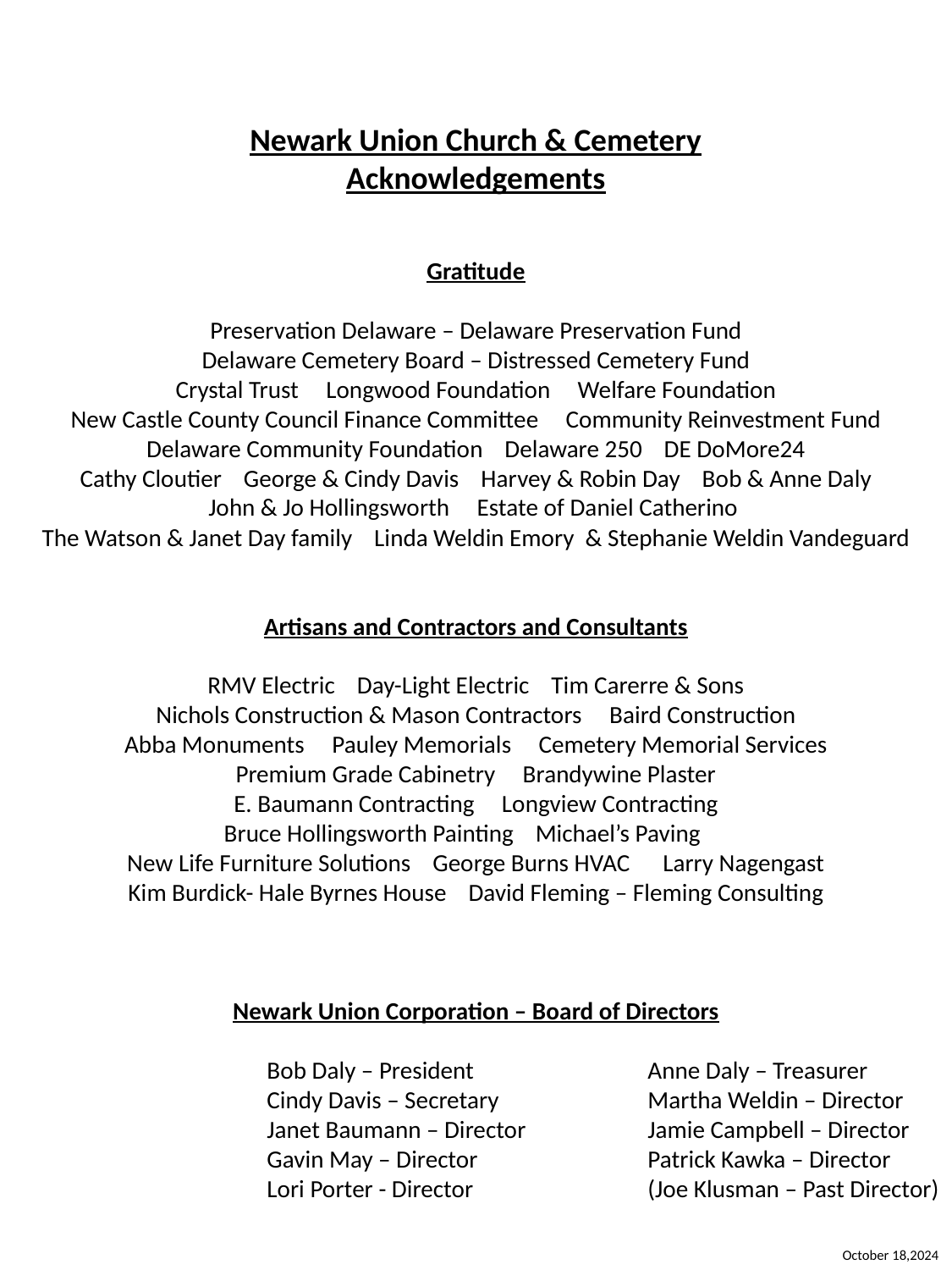

Newark Union Church & Cemetery
Acknowledgements

Gratitude

Preservation Delaware – Delaware Preservation Fund
Delaware Cemetery Board – Distressed Cemetery Fund
Crystal Trust     Longwood Foundation     Welfare Foundation
New Castle County Council Finance Committee     Community Reinvestment Fund
Delaware Community Foundation    Delaware 250    DE DoMore24
Cathy Cloutier    George & Cindy Davis    Harvey & Robin Day    Bob & Anne Daly
John & Jo Hollingsworth     Estate of Daniel Catherino
The Watson & Janet Day family    Linda Weldin Emory  & Stephanie Weldin Vandeguard

Artisans and Contractors and Consultants

RMV Electric    Day-Light Electric    Tim Carerre & Sons
Nichols Construction & Mason Contractors     Baird Construction
Abba Monuments     Pauley Memorials     Cemetery Memorial Services
Premium Grade Cabinetry     Brandywine Plaster
E. Baumann Contracting     Longview Contracting
Bruce Hollingsworth Painting    Michael’s Paving
New Life Furniture Solutions    George Burns HVAC      Larry Nagengast
Kim Burdick- Hale Byrnes House    David Fleming – Fleming Consulting

Newark Union Corporation – Board of Directors

		Bob Daly – President      		Anne Daly – Treasurer
		Cindy Davis – Secretary    	Martha Weldin – Director
		Janet Baumann – Director    	Jamie Campbell – Director
		Gavin May – Director		Patrick Kawka – Director
		Lori Porter - Director  		(Joe Klusman – Past Director)
October 18,2024